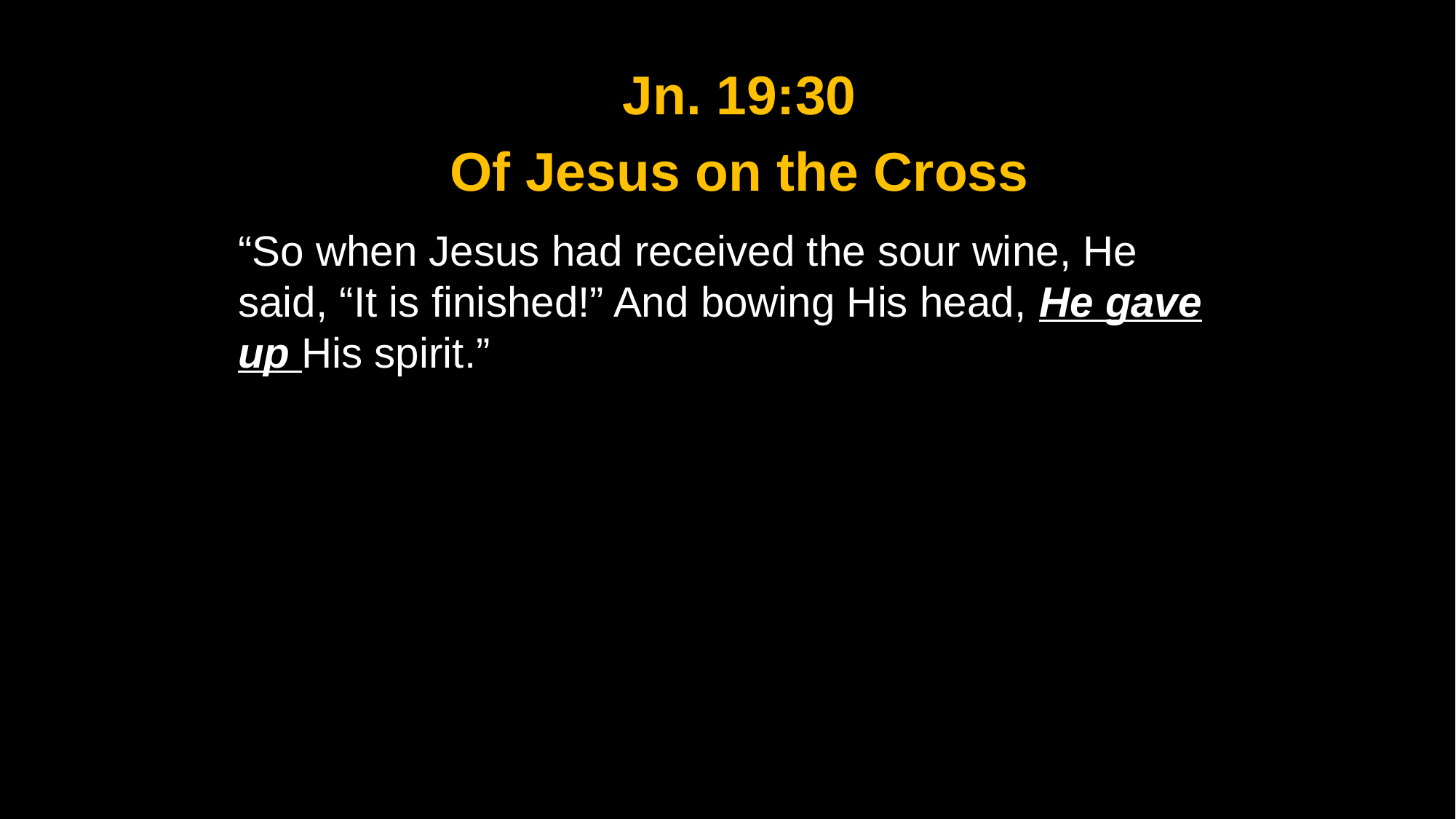

Jn. 19:30
Of Jesus on the Cross
“So when Jesus had received the sour wine, He said, “It is finished!” And bowing His head, He gave up His spirit.”
19